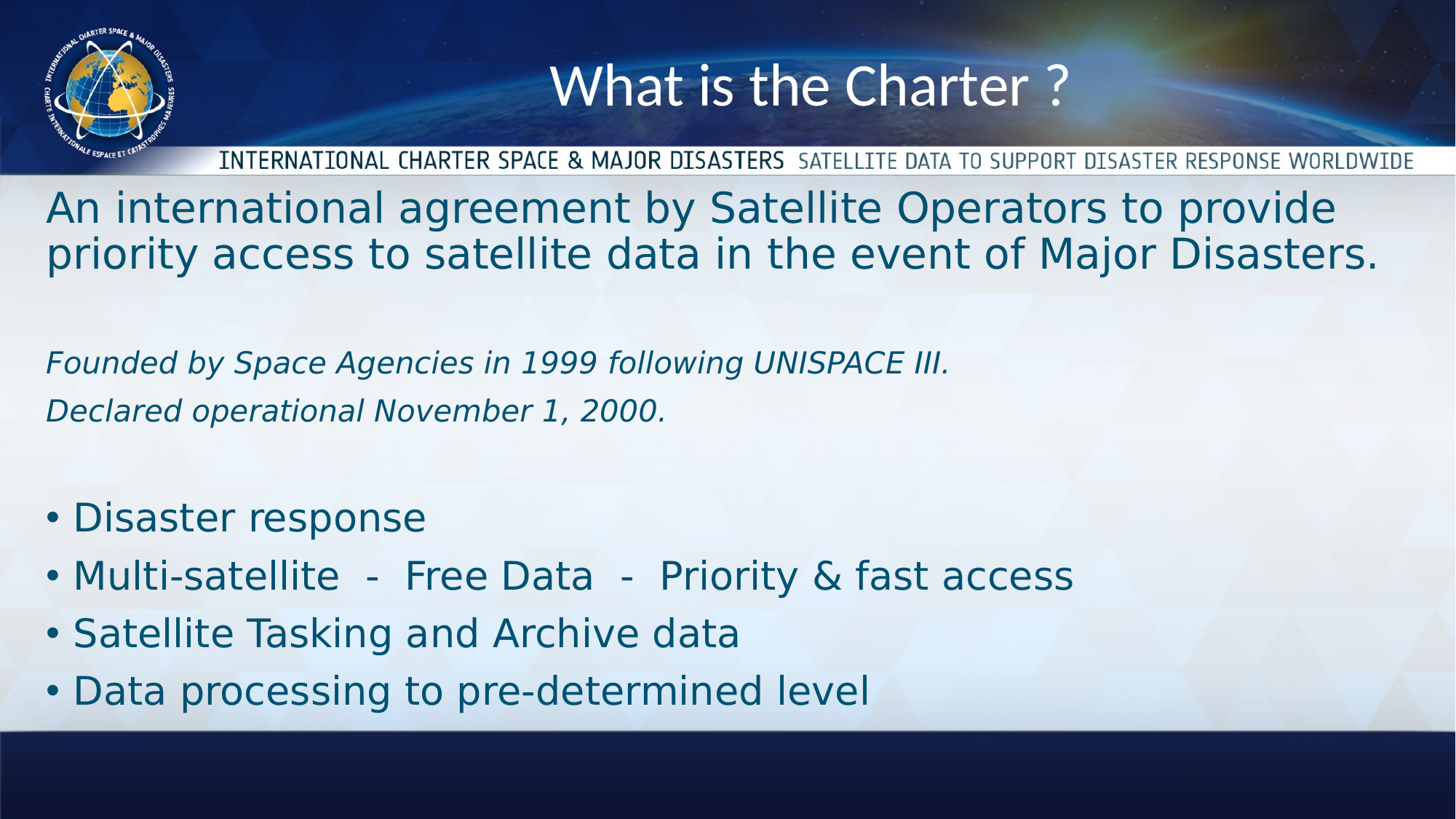

# What is the Charter ?
An international agreement by Satellite Operators to provide priority access to satellite data in the event of Major Disasters.

Founded by Space Agencies in 1999 following UNISPACE III.
Declared operational November 1, 2000.

Disaster response
Multi-satellite  -  Free Data  -  Priority & fast access
Satellite Tasking and Archive data
Data processing to pre-determined level